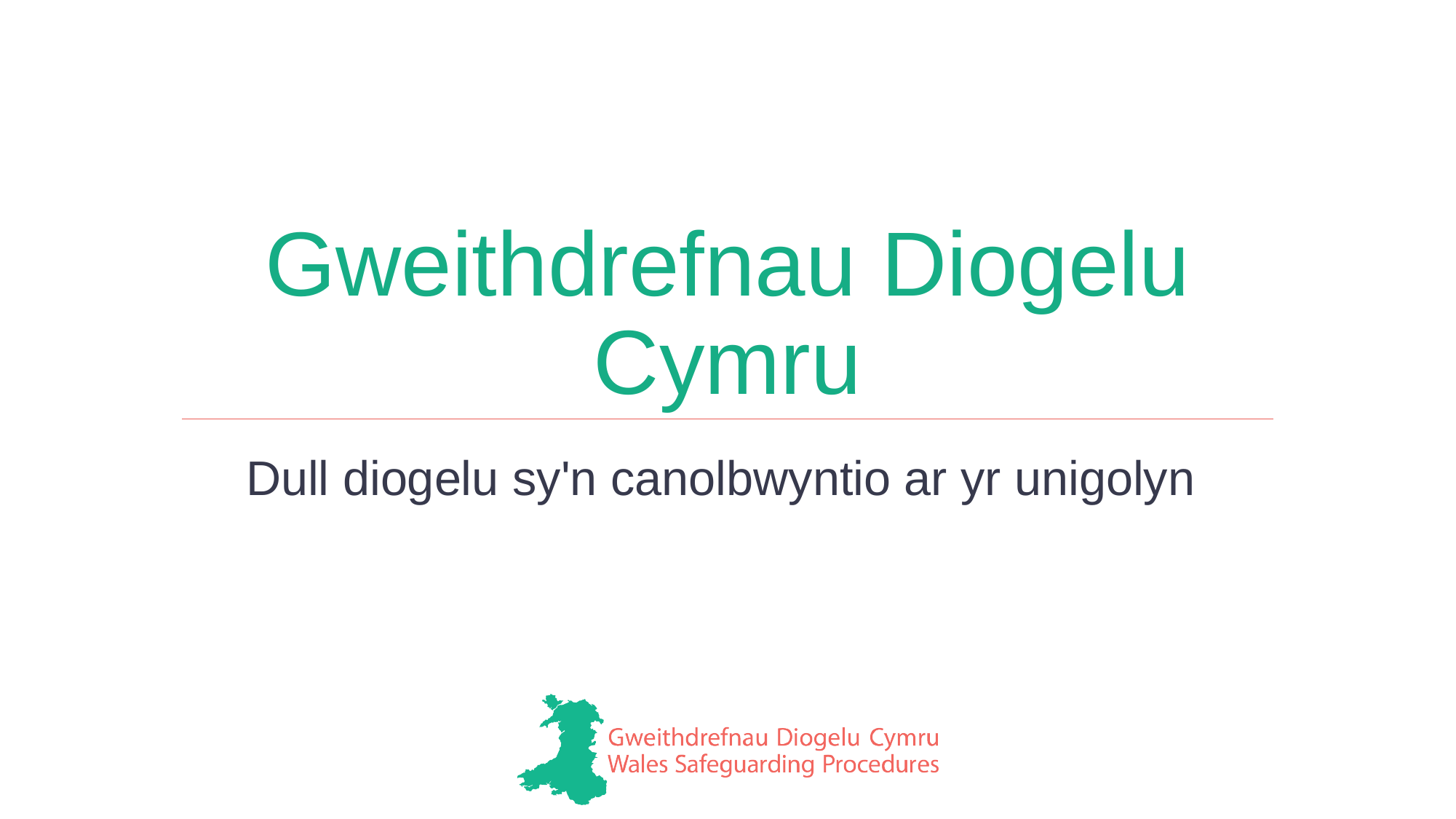

# Gweithdrefnau Diogelu Cymru
Dull diogelu sy'n canolbwyntio ar yr unigolyn